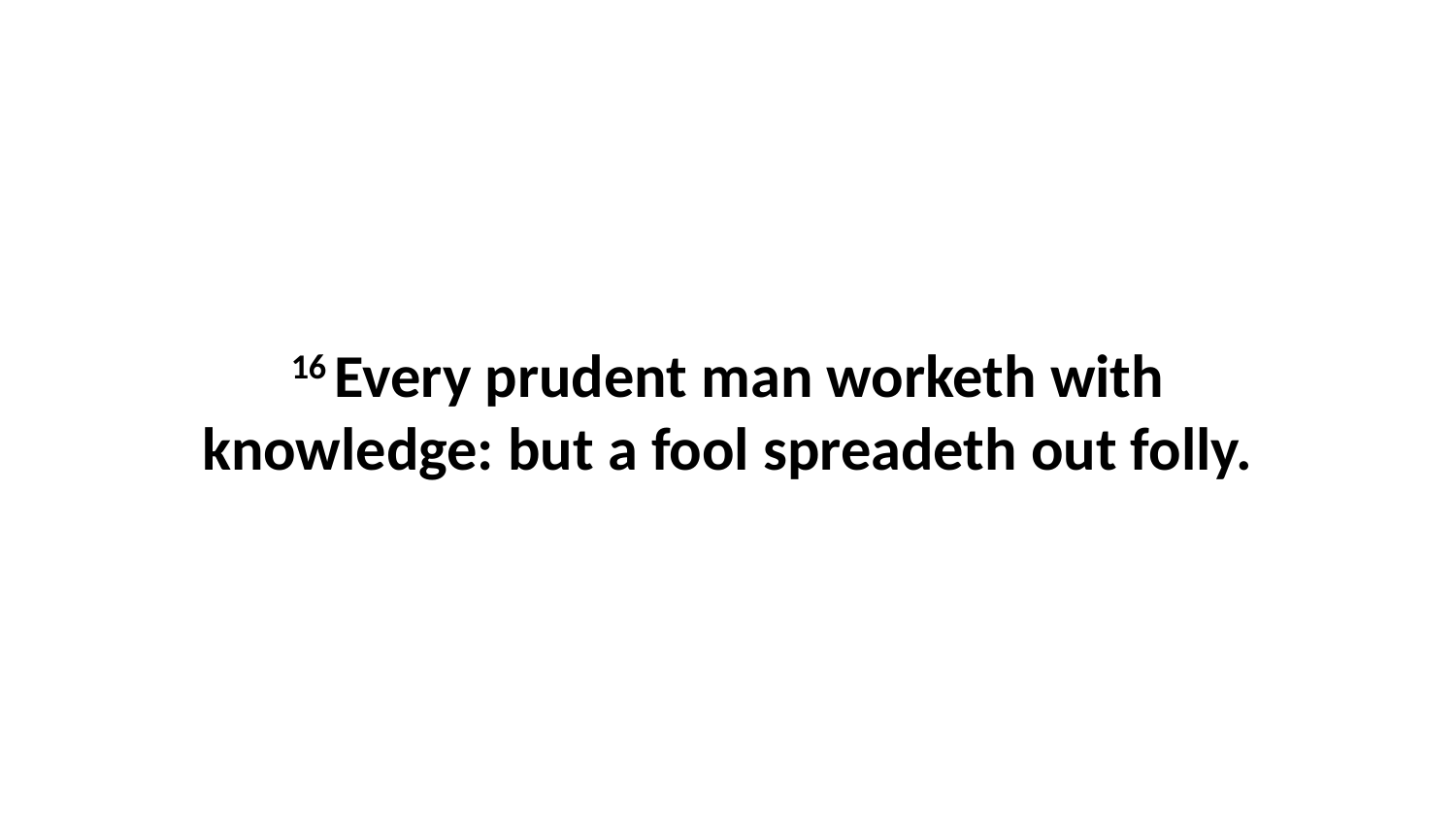

16 Every prudent man worketh with knowledge: but a fool spreadeth out folly.